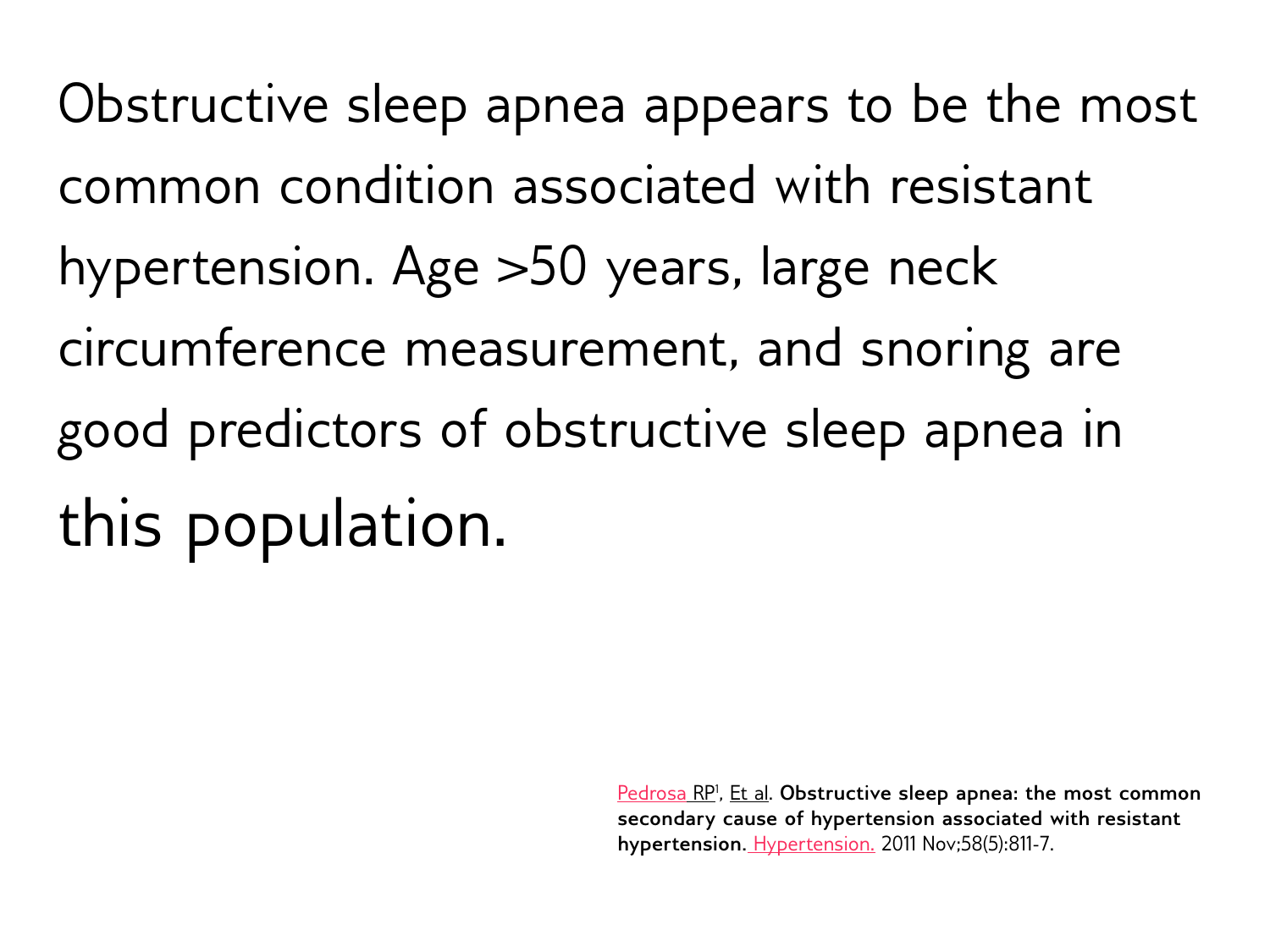

Obstructive sleep apnea appears to be the most common condition associated with resistant hypertension. Age >50 years, large neck circumference measurement, and snoring are good predictors of obstructive sleep apnea in this population.
Pedrosa RP1, Et al. Obstructive sleep apnea: the most common secondary cause of hypertension associated with resistant hypertension. Hypertension. 2011 Nov;58(5):811-7.